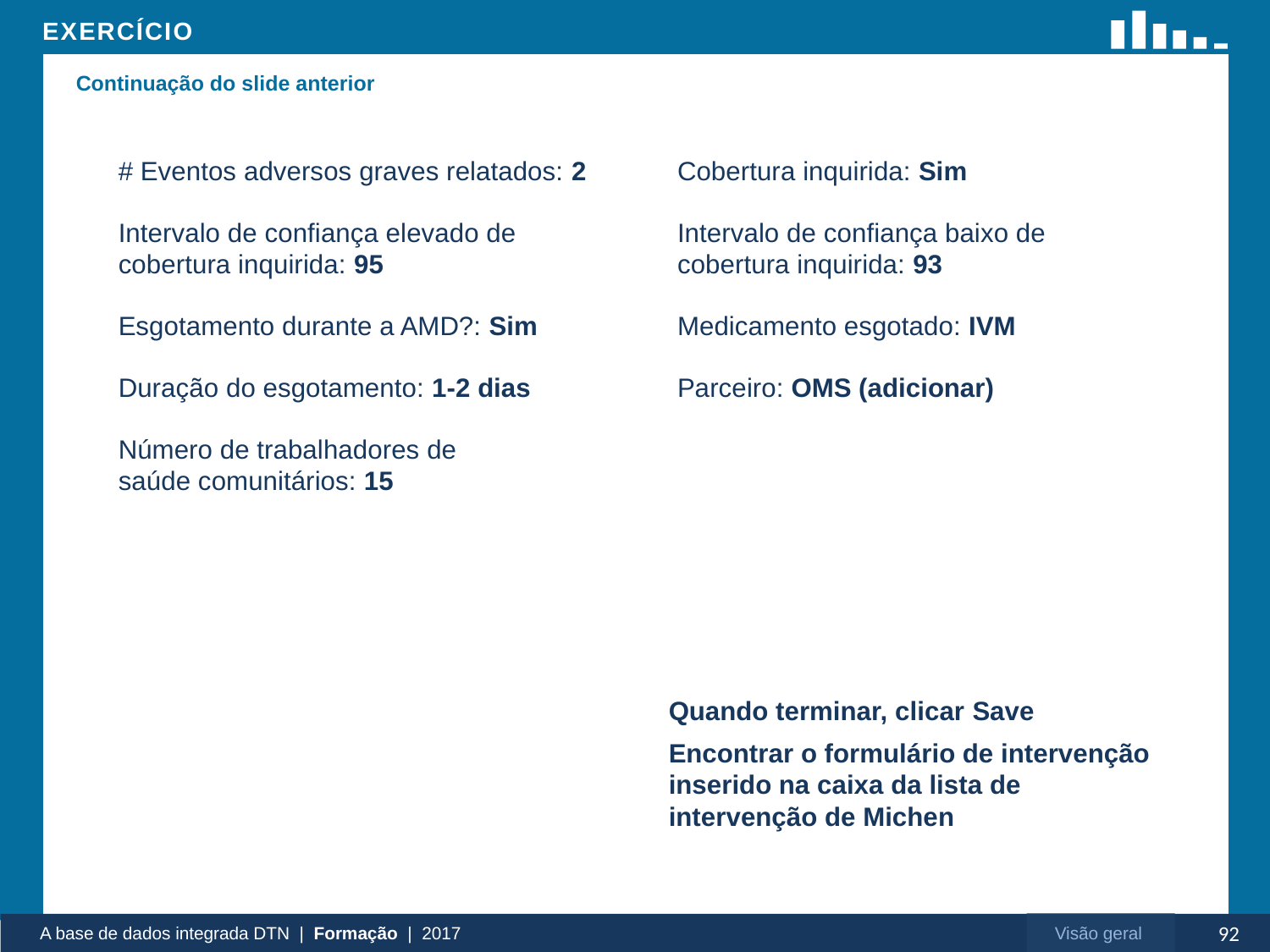

# Eventos adversos graves relatados: 2
Intervalo de confiança elevado de
cobertura inquirida: 95
Esgotamento durante a AMD?: Sim
Duração do esgotamento: 1-2 dias
Número de trabalhadores de
saúde comunitários: 15
Cobertura inquirida: Sim
Intervalo de confiança baixo de
cobertura inquirida: 93
Medicamento esgotado: IVM
Parceiro: OMS (adicionar)

Quando terminar, clicar Save
Encontrar o formulário de intervenção inserido na caixa da lista de intervenção de Michen